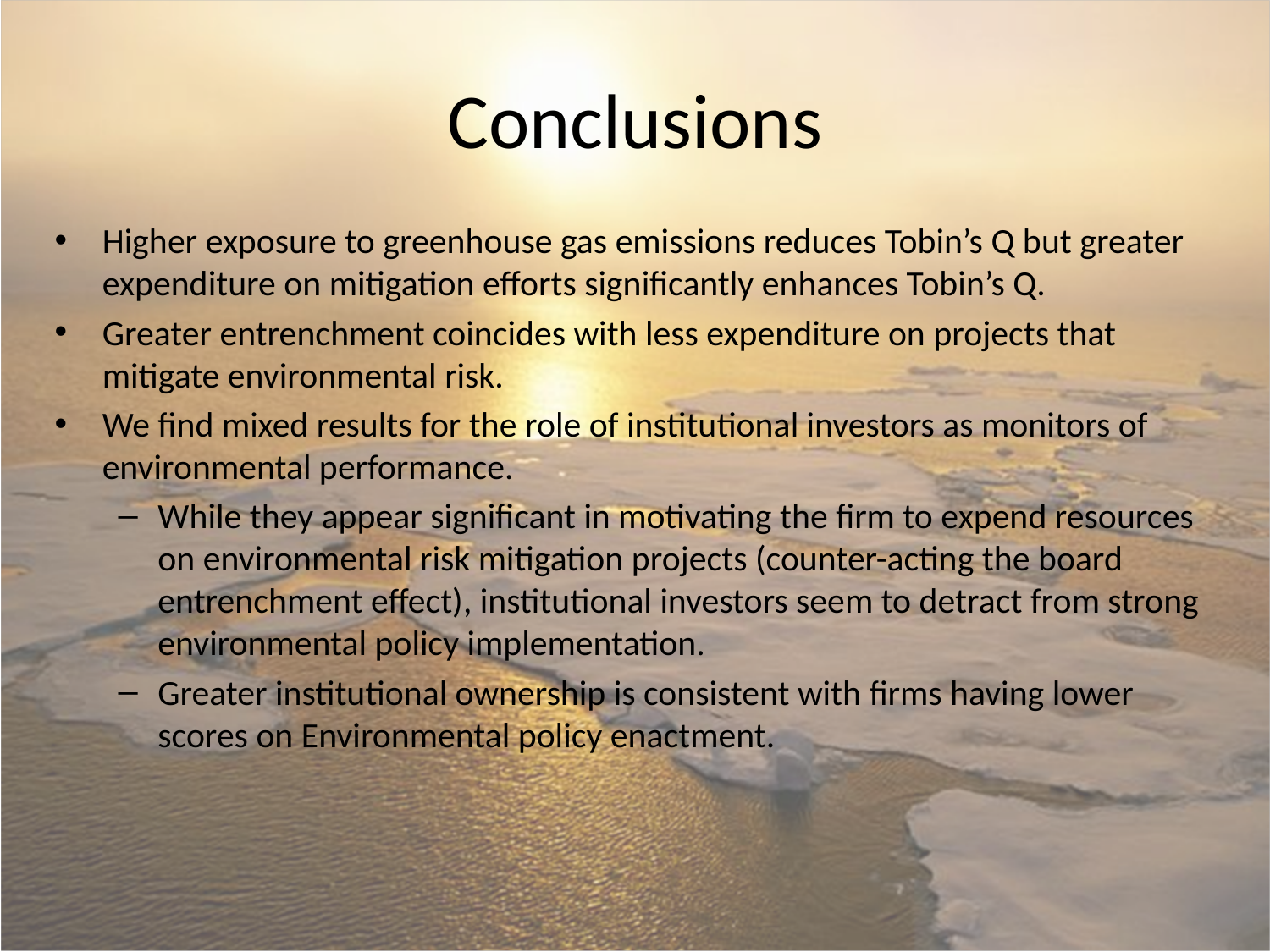

# Conclusions
Higher exposure to greenhouse gas emissions reduces Tobin’s Q but greater expenditure on mitigation efforts significantly enhances Tobin’s Q.
Greater entrenchment coincides with less expenditure on projects that mitigate environmental risk.
We find mixed results for the role of institutional investors as monitors of environmental performance.
While they appear significant in motivating the firm to expend resources on environmental risk mitigation projects (counter-acting the board entrenchment effect), institutional investors seem to detract from strong environmental policy implementation.
Greater institutional ownership is consistent with firms having lower scores on Environmental policy enactment.